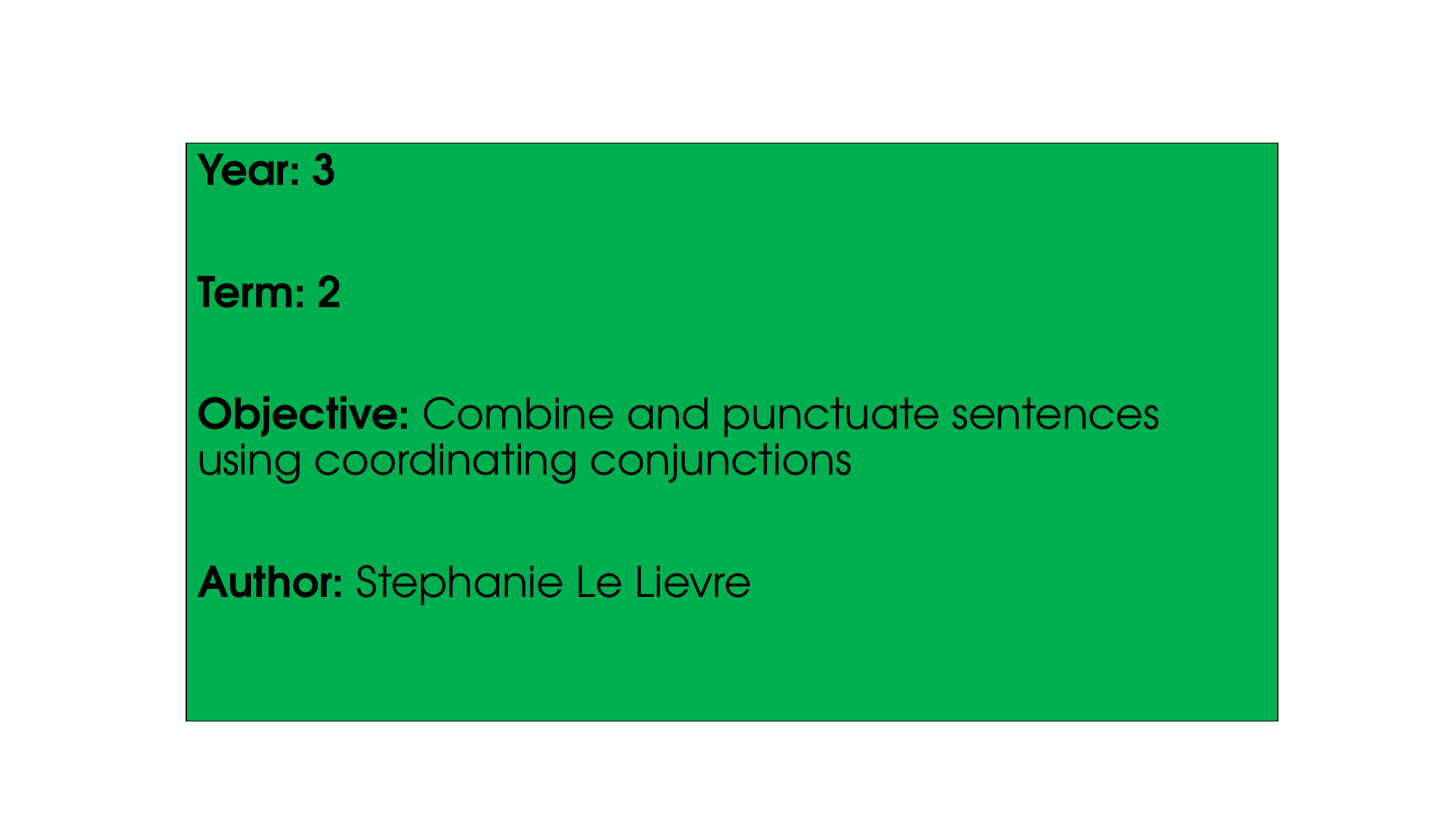

Year: 3

Term: 2

Objective: Combine and punctuate sentences using coordinating conjunctions

Author: Stephanie Le Lievre